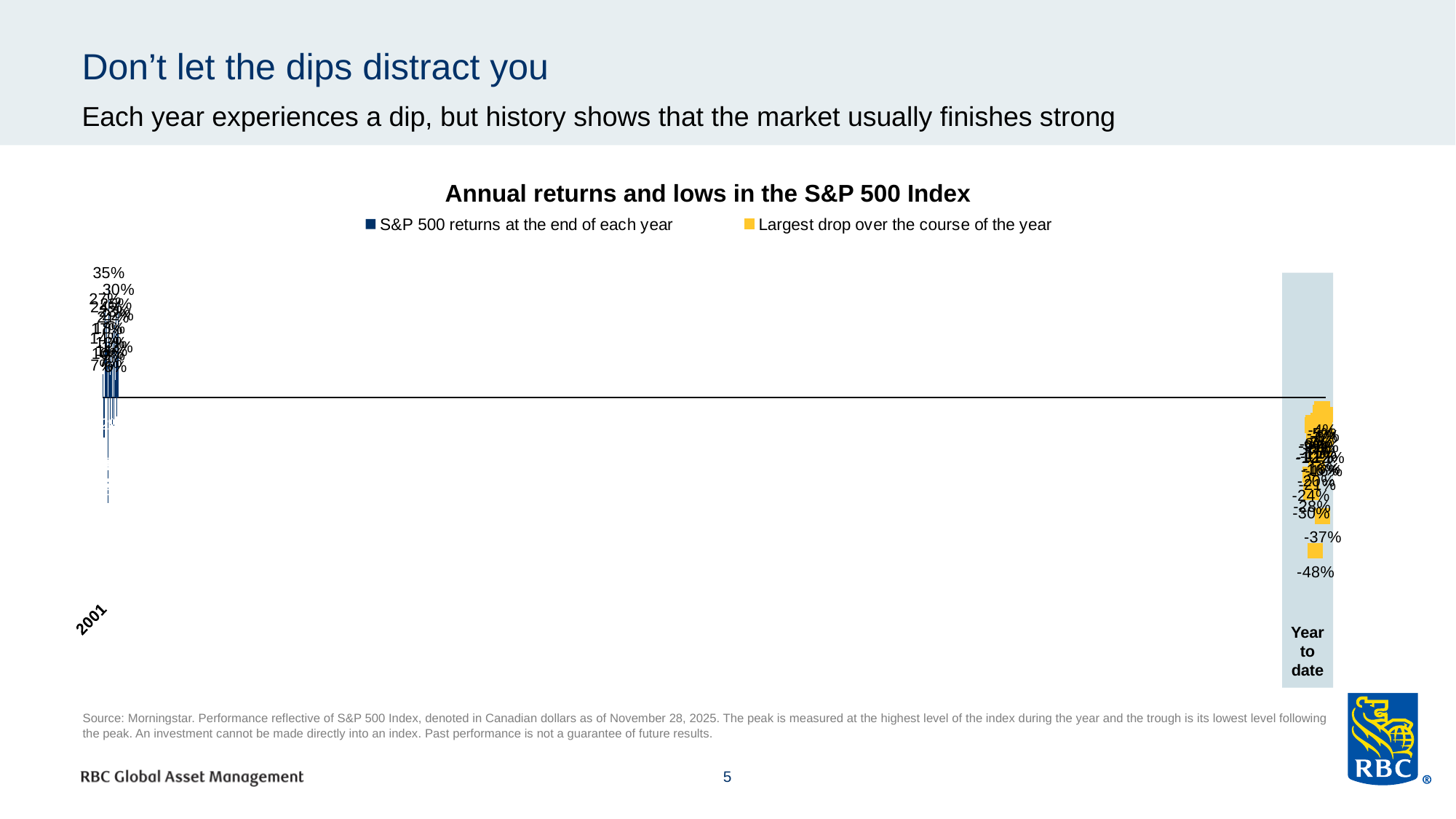

# Don’t let the dips distract you
Each year experiences a dip, but history shows that the market usually finishes strong
Annual returns and lows in the S&P 500 Index

### Chart

| Category | S&P 500 returns at the end of each year | Largest drop over the course of the year |
|---|---|---|
| 2000 | 0.07408645362628286 | -0.24199841903921815 |
| 2001 | -0.12572149894345575 | -0.29602955644675777 |
| 2002 | -0.12437917668970688 | -0.27659678809047084 |
| 2003 | 0.26724915095472945 | -0.08593662085650167 |
| 2004 | 0.14479754167150793 | -0.08591544953187269 |
| 2005 | 0.2412658375080683 | -0.08027148366816061 |
| 2006 | 0.1726115956121428 | -0.12313930515036509 |
| 2007 | 0.09831843501778104 | -0.11978299210955645 |
| 2008 | -0.33003484334360644 | -0.48058770664858996 |
| 2009 | 0.35055122981855735 | -0.1964854228180316 |
| 2010 | 0.17605727675447258 | -0.09105339242864252 |
| 2011 | -0.08710656453444632 | -0.2063771771107753 |
| 2012 | 0.0718784498828482 | -0.10877791904629874 |
| 2013 | 0.12991809578063784 | -0.07218538562604604 |
| 2014 | 0.1055371629926034 | -0.1171447757487114 |
| 2015 | -0.08318485492980854 | -0.16161702373478526 |
| 2016 | 0.21081960604169914 | -0.08853967744505842 |
| 2017 | 0.09095117495906213 | -0.04734735090336473 |
| 2018 | -0.08886032279559819 | -0.15742329258690757 |
| 2019 | 0.22876939977688715 | -0.035649881633484815 |
| 2020 | 0.05600158128666033 | -0.37204198348443984 |
| 2021 | 0.2509084231401575 | -0.05879483031191379 |
| 2022 | -0.05841852435485495 | -0.1632117932156506 |
| 2023 | 0.11750630506204951 | -0.08775252443952752 |
| 2024 | 0.21649986973816393 | -0.053123615341359565 |
| 2025 | 0.29962264429974605 | -0.12285033448329485 |
Year to
date
Source: Morningstar. Performance reflective of S&P 500 Index, denoted in Canadian dollars as of November 28, 2025. The peak is measured at the highest level of the index during the year and the trough is its lowest level following the peak. An investment cannot be made directly into an index. Past performance is not a guarantee of future results.
5